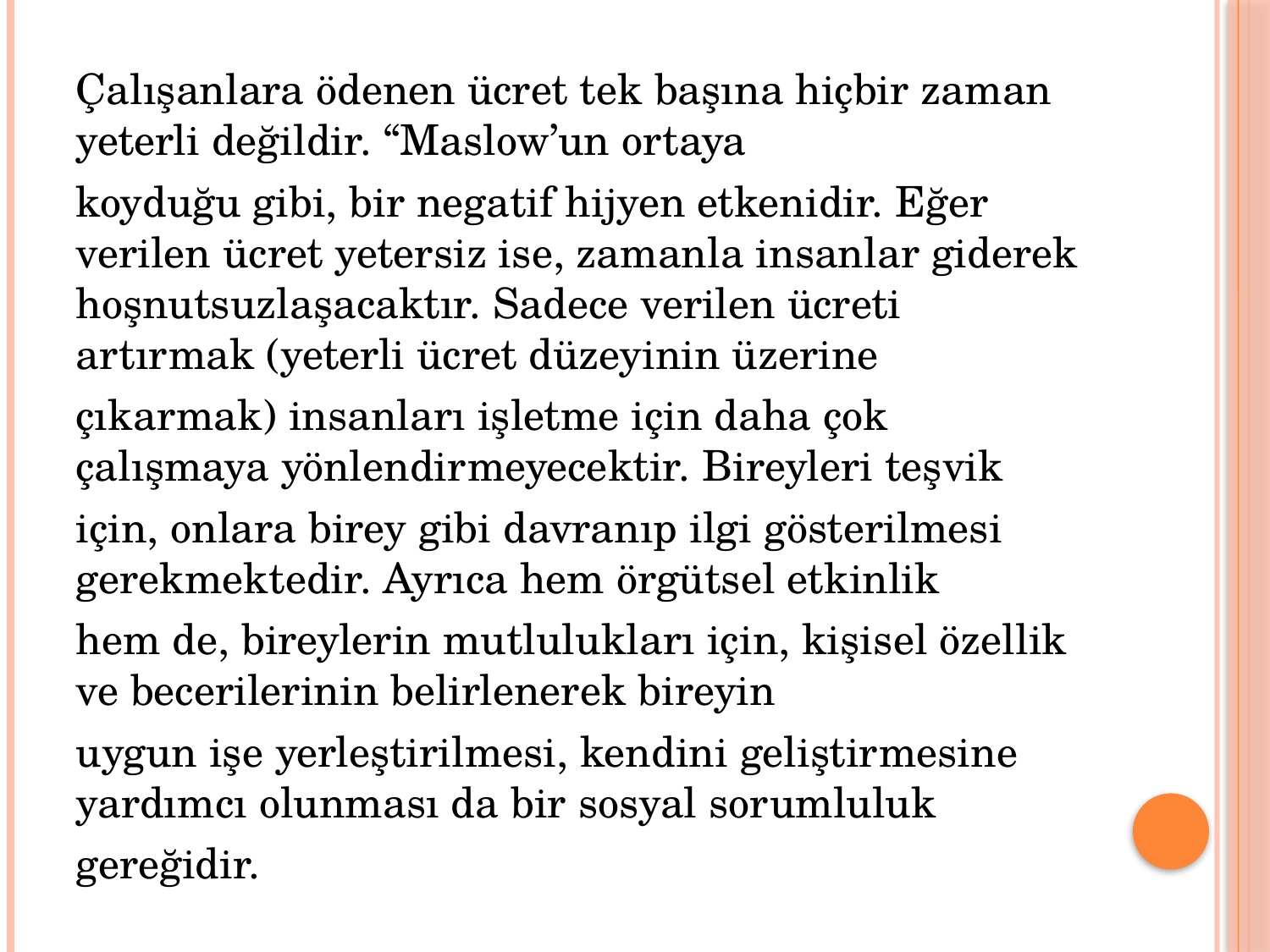

Çalışanlara ödenen ücret tek başına hiçbir zaman yeterli değildir. “Maslow’un ortaya
koyduğu gibi, bir negatif hijyen etkenidir. Eğer verilen ücret yetersiz ise, zamanla insanlar giderek hoşnutsuzlaşacaktır. Sadece verilen ücreti artırmak (yeterli ücret düzeyinin üzerine
çıkarmak) insanları işletme için daha çok çalışmaya yönlendirmeyecektir. Bireyleri teşvik
için, onlara birey gibi davranıp ilgi gösterilmesi gerekmektedir. Ayrıca hem örgütsel etkinlik
hem de, bireylerin mutlulukları için, kişisel özellik ve becerilerinin belirlenerek bireyin
uygun işe yerleştirilmesi, kendini geliştirmesine yardımcı olunması da bir sosyal sorumluluk
gereğidir.